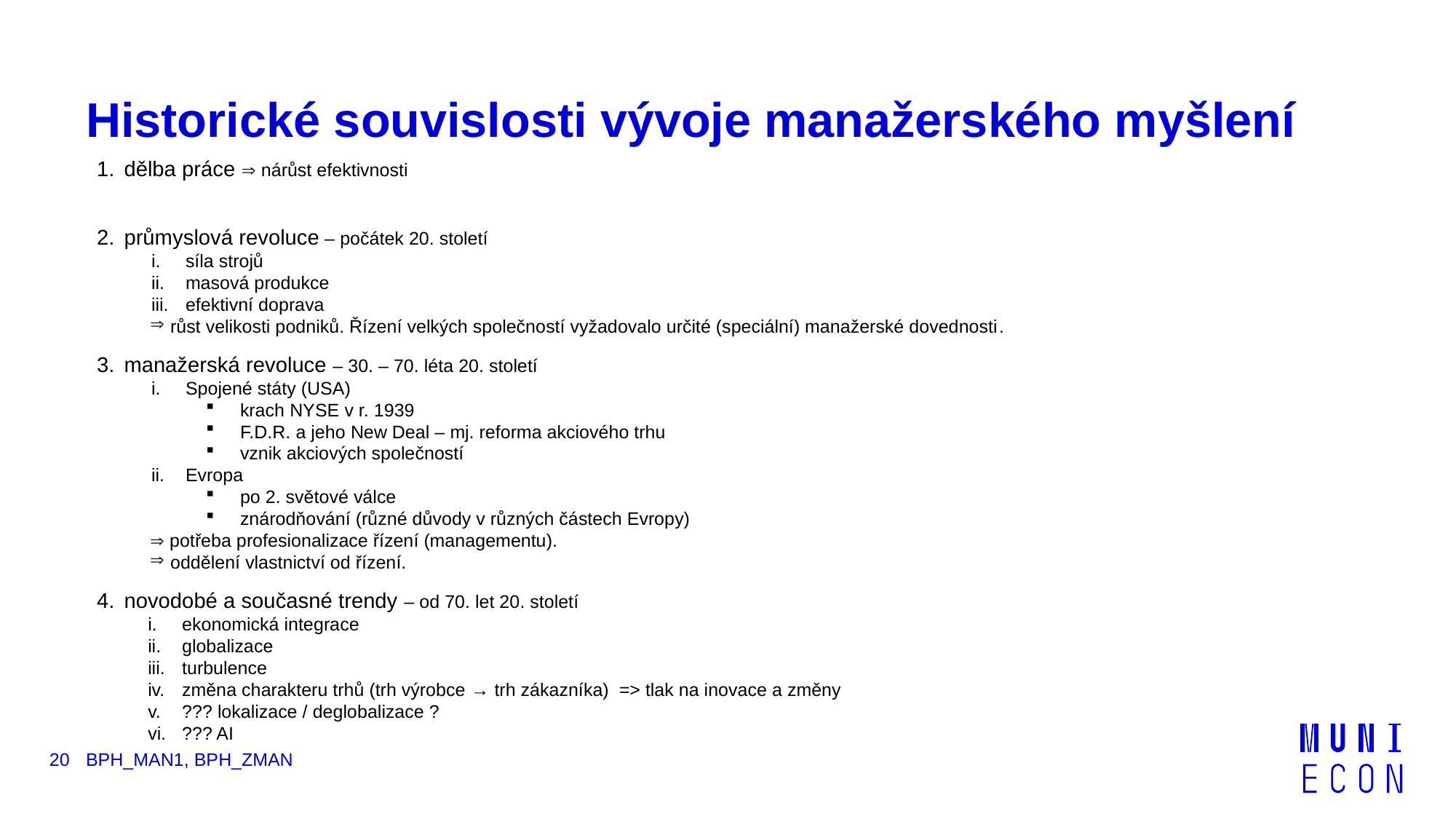

# Historické souvislosti vývoje manažerského myšlení
dělba práce ⇒ nárůst efektivnosti

průmyslová revoluce – počátek 20. století
síla strojů
masová produkce
efektivní doprava
růst velikosti podniků. Řízení velkých společností vyžadovalo určité (speciální) manažerské dovednosti.

manažerská revoluce – 30. – 70. léta 20. století
Spojené státy (USA)
krach NYSE v r. 1939
F.D.R. a jeho New Deal – mj. reforma akciového trhu
vznik akciových společností
Evropa
po 2. světové válce
znárodňování (různé důvody v různých částech Evropy)
⇒ potřeba profesionalizace řízení (managementu).
oddělení vlastnictví od řízení.

novodobé a současné trendy – od 70. let 20. století
ekonomická integrace
globalizace
turbulence
změna charakteru trhů (trh výrobce → trh zákazníka)  => tlak na inovace a změny
??? lokalizace / deglobalizace ?
??? AI
20
BPH_MAN1, BPH_ZMAN